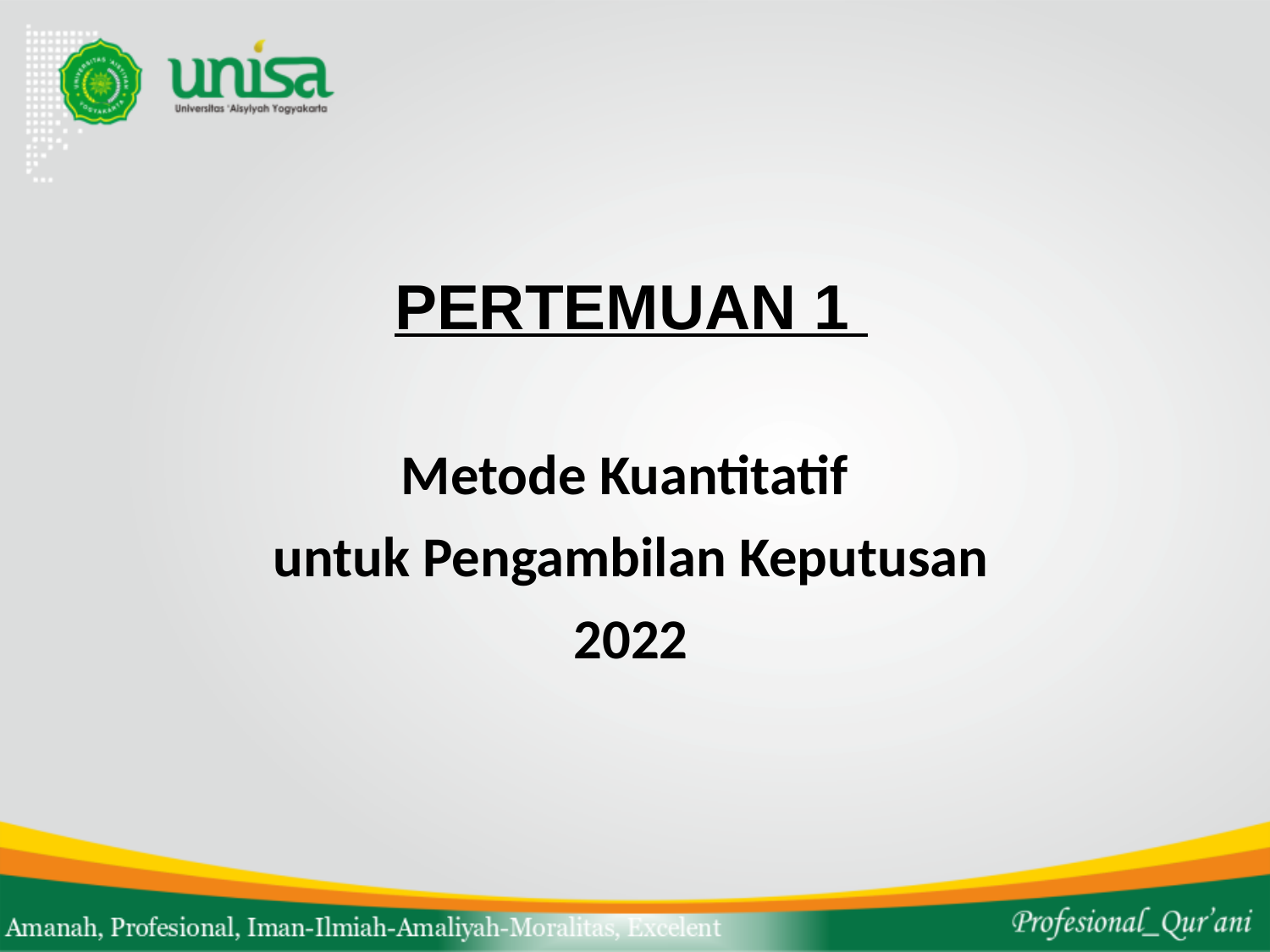

PERTEMUAN 1

Metode Kuantitatif
untuk Pengambilan Keputusan
2022